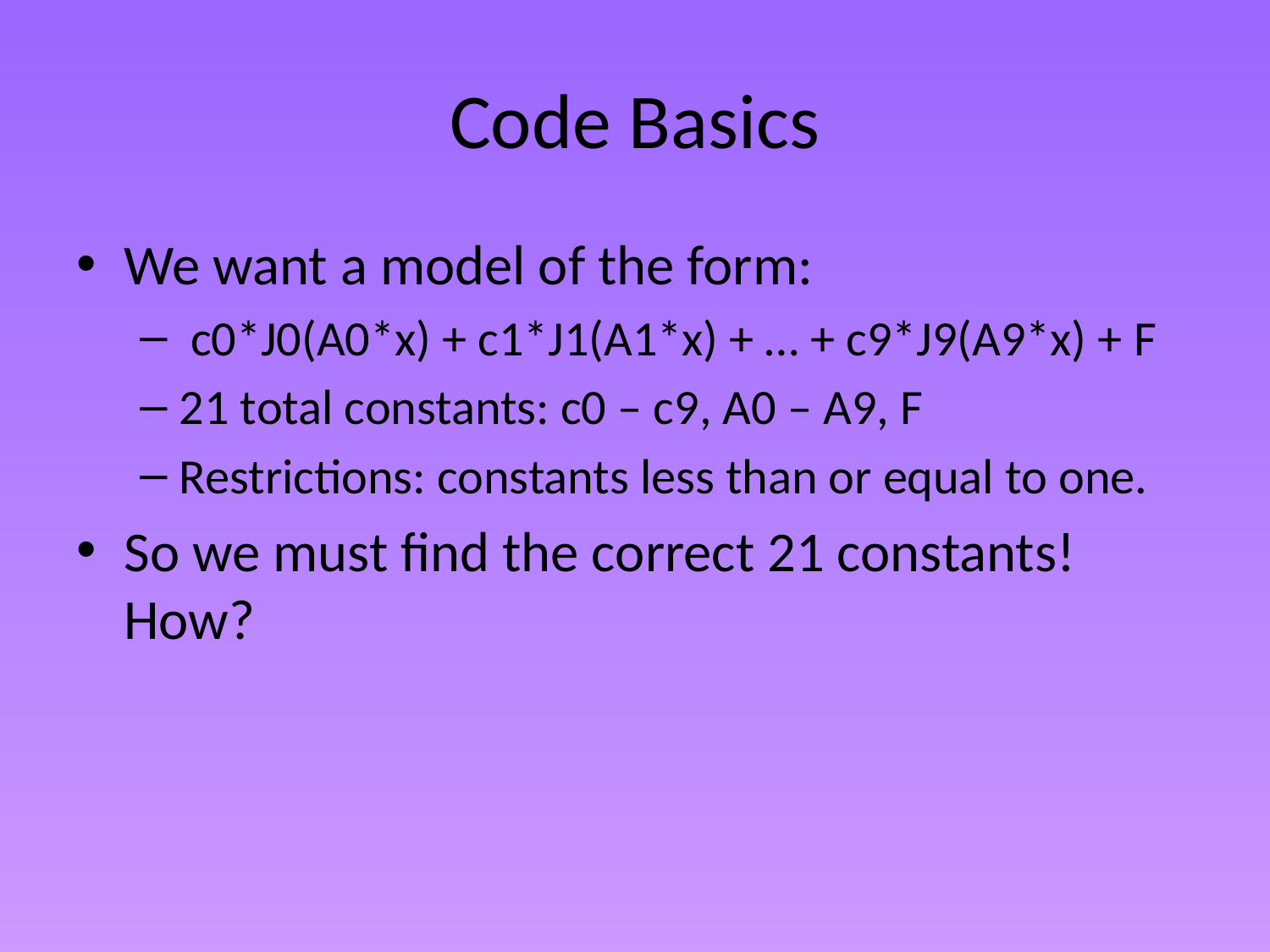

# Code Basics
We want a model of the form:
 c0*J0(A0*x) + c1*J1(A1*x) + … + c9*J9(A9*x) + F
21 total constants: c0 – c9, A0 – A9, F
Restrictions: constants less than or equal to one.
So we must find the correct 21 constants! How?